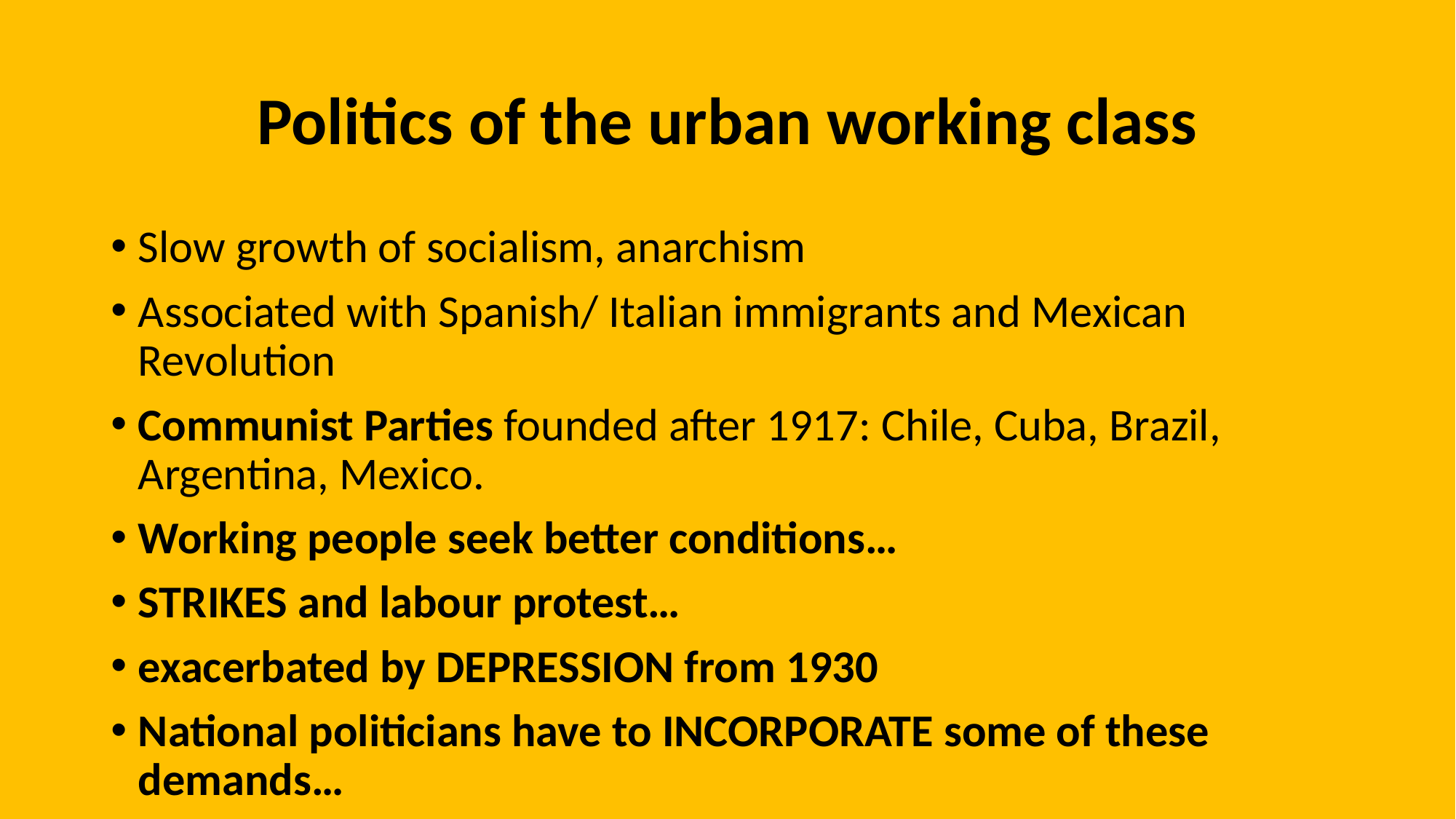

# Politics of the urban working class
Slow growth of socialism, anarchism
Associated with Spanish/ Italian immigrants and Mexican Revolution
Communist Parties founded after 1917: Chile, Cuba, Brazil, Argentina, Mexico.
Working people seek better conditions…
STRIKES and labour protest…
exacerbated by DEPRESSION from 1930
National politicians have to INCORPORATE some of these demands…